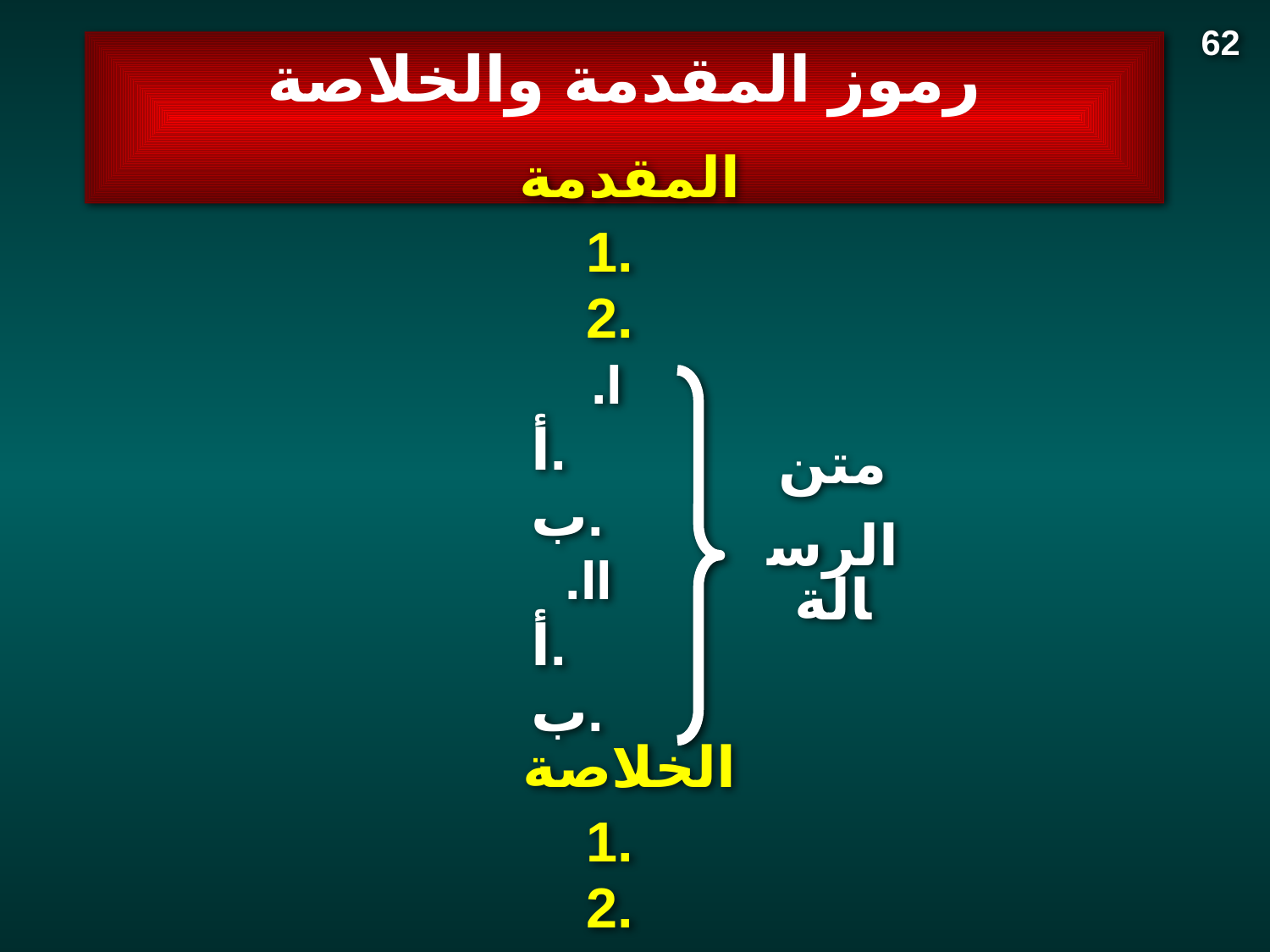

62
رموز المقدمة والخلاصة
المقدمة
1.
2.
.I

أ.
متن
الرسالة
ب.
.II
أ.
ب.
الخلاصة
1.
2.